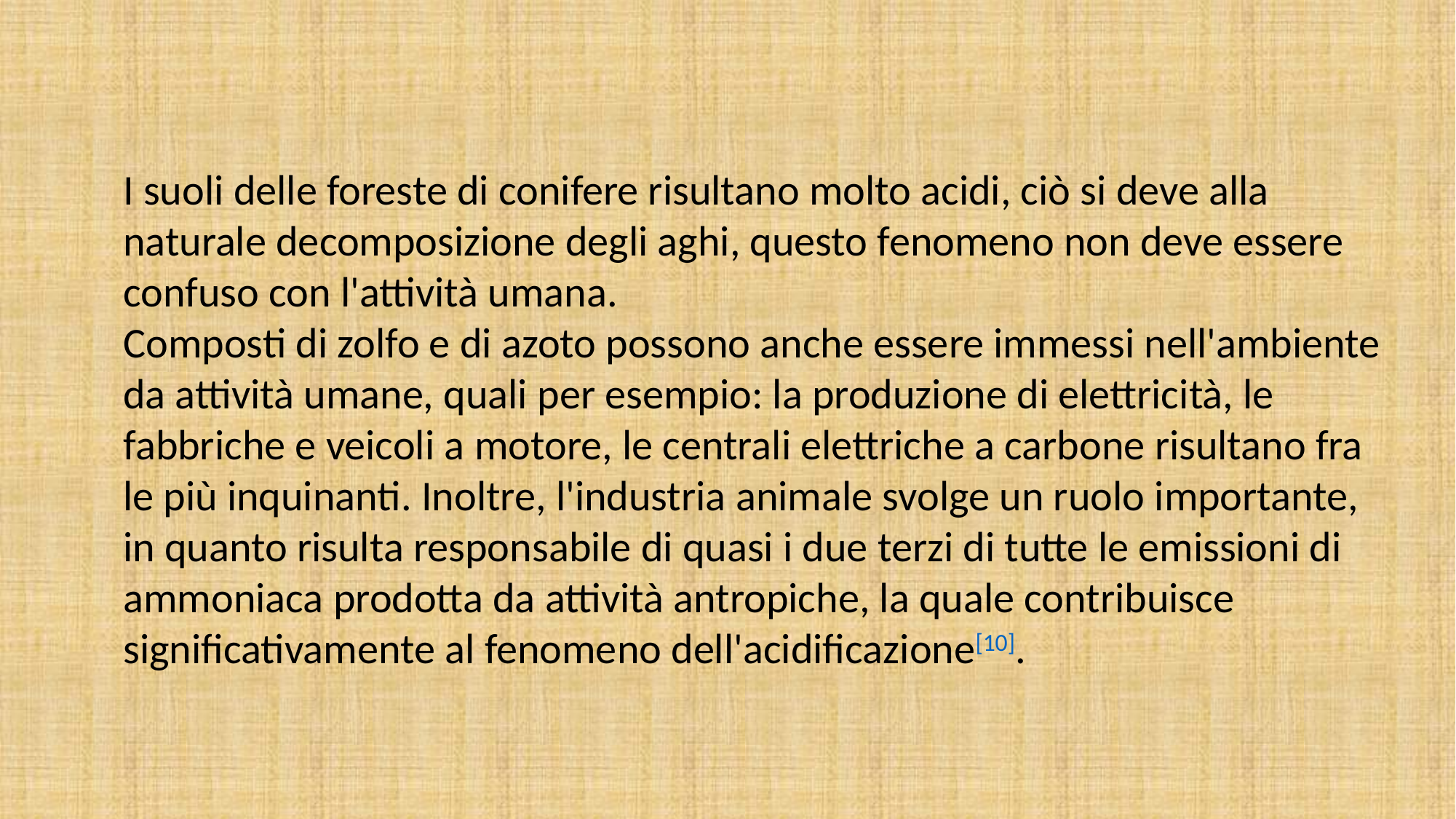

I suoli delle foreste di conifere risultano molto acidi, ciò si deve alla naturale decomposizione degli aghi, questo fenomeno non deve essere confuso con l'attività umana.
Composti di zolfo e di azoto possono anche essere immessi nell'ambiente da attività umane, quali per esempio: la produzione di elettricità, le fabbriche e veicoli a motore, le centrali elettriche a carbone risultano fra le più inquinanti. Inoltre, l'industria animale svolge un ruolo importante, in quanto risulta responsabile di quasi i due terzi di tutte le emissioni di ammoniaca prodotta da attività antropiche, la quale contribuisce significativamente al fenomeno dell'acidificazione[10].